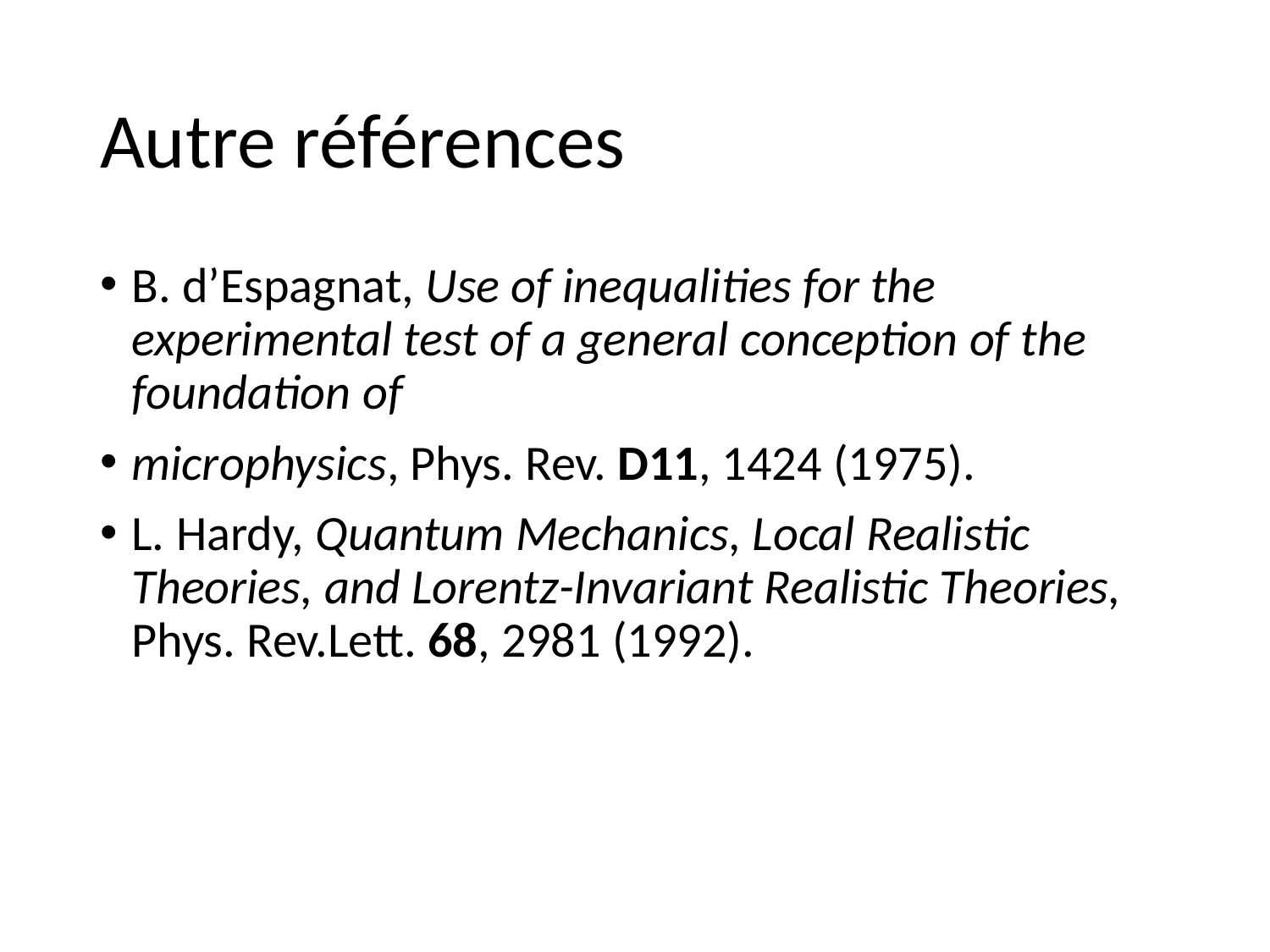

# Autre références
B. d’Espagnat, Use of inequalities for the experimental test of a general conception of the foundation of
microphysics, Phys. Rev. D11, 1424 (1975).
L. Hardy, Quantum Mechanics, Local Realistic Theories, and Lorentz-Invariant Realistic Theories, Phys. Rev.Lett. 68, 2981 (1992).